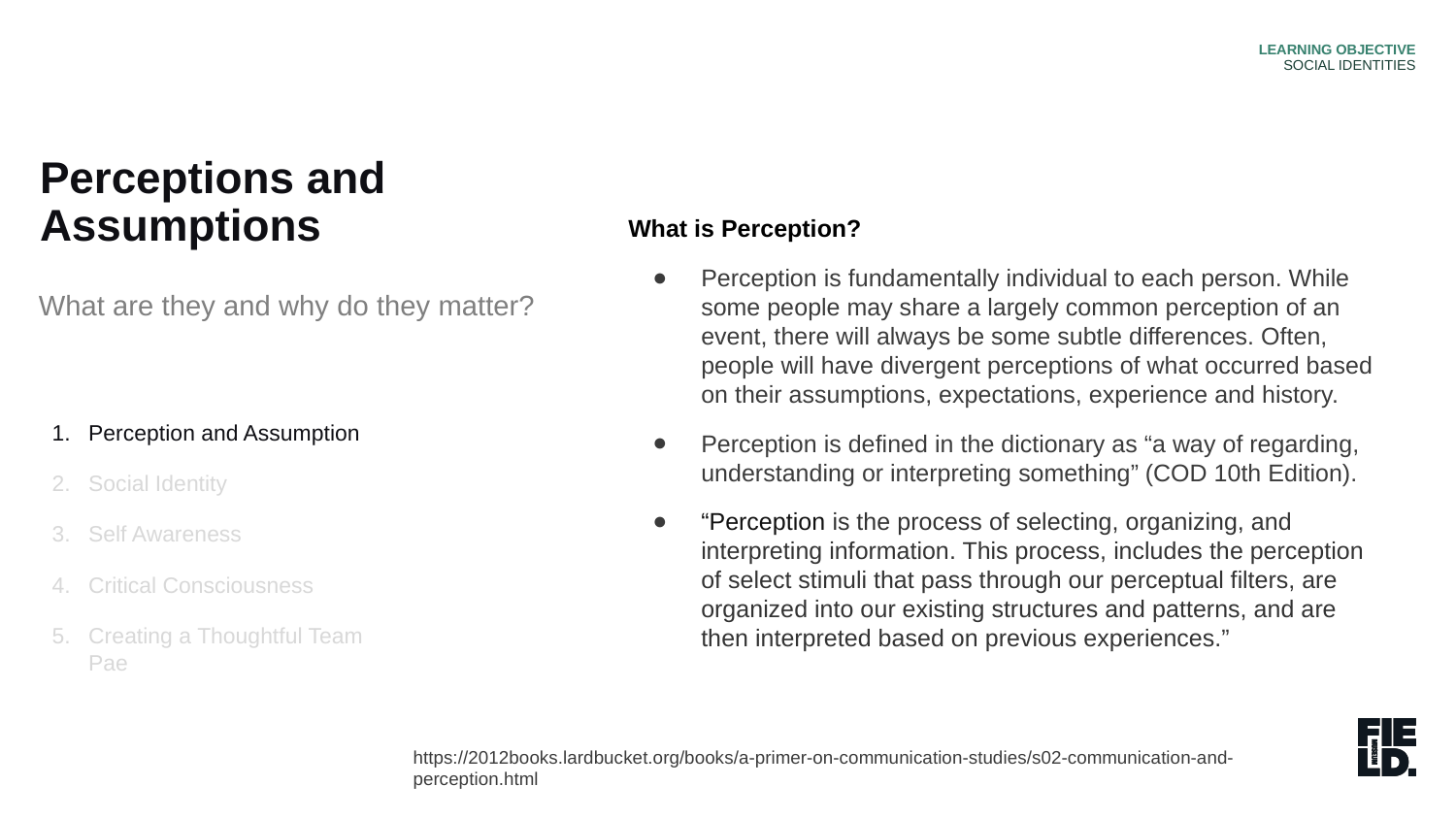

LEARNING OBJECTIVE
SOCIAL IDENTITIES
Perceptions and Assumptions
What is Perception?
Perception is fundamentally individual to each person. While some people may share a largely common perception of an event, there will always be some subtle differences. Often, people will have divergent perceptions of what occurred based on their assumptions, expectations, experience and history.
Perception is defined in the dictionary as “a way of regarding, understanding or interpreting something” (COD 10th Edition).
“Perception is the process of selecting, organizing, and interpreting information. This process, includes the perception of select stimuli that pass through our perceptual filters, are organized into our existing structures and patterns, and are then interpreted based on previous experiences.”
What are they and why do they matter?
Perception and Assumption
Social Identity
Self Awareness
Critical Consciousness
Creating a Thoughtful Team Pae

https://2012books.lardbucket.org/books/a-primer-on-communication-studies/s02-communication-and-perception.html